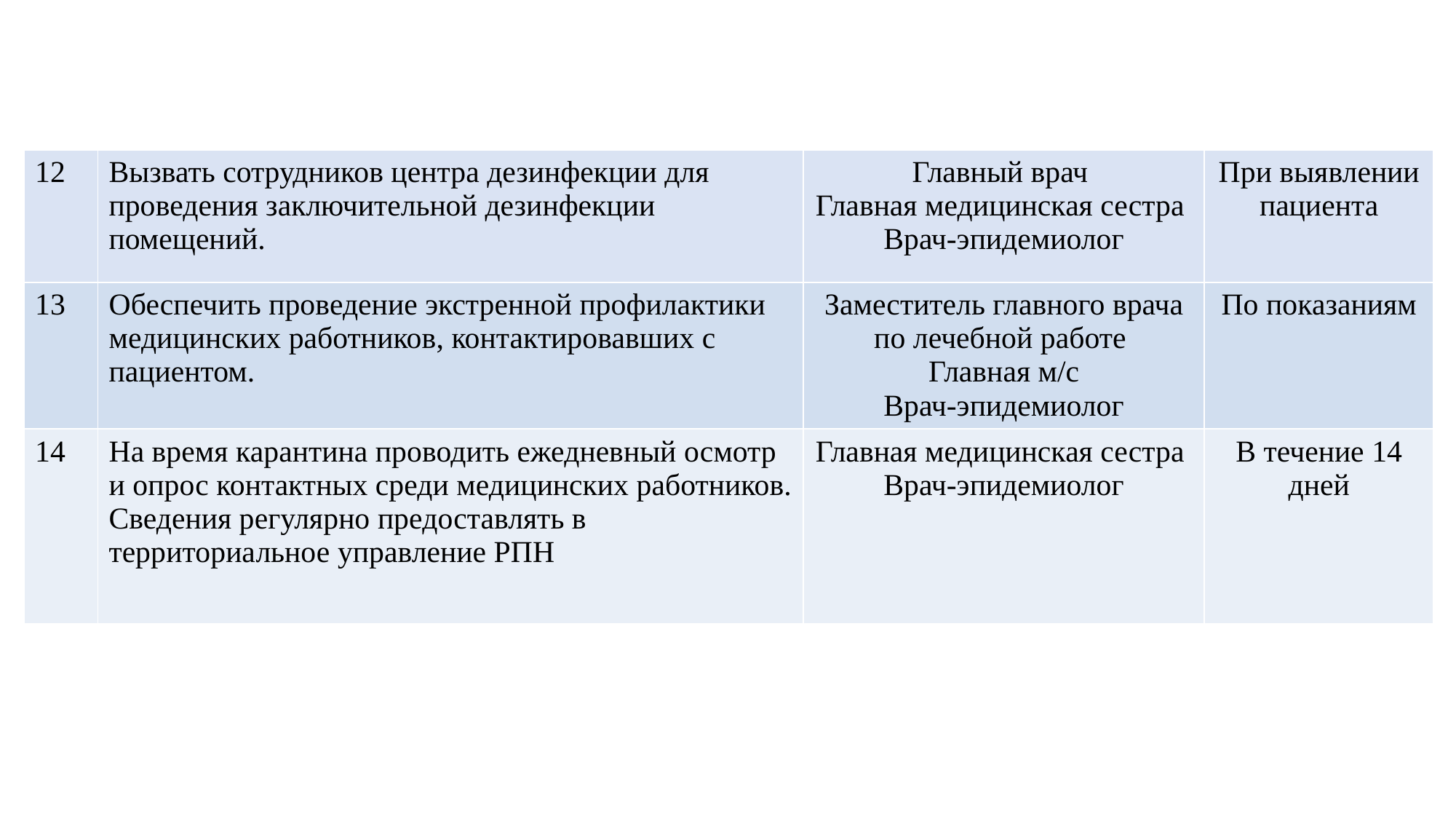

| 12 | Вызвать сотрудников центра дезинфекции для проведения заключительной дезинфекции помещений. | Главный врач Главная медицинская сестра Врач-эпидемиолог | При выявлении пациента |
| --- | --- | --- | --- |
| 13 | Обеспечить проведение экстренной профилактики медицинских работников, контактировавших с пациентом. | Заместитель главного врача по лечебной работе Главная м/с Врач-эпидемиолог | По показаниям |
| 14 | На время карантина проводить ежедневный осмотр и опрос контактных среди медицинских работников. Сведения регулярно предоставлять в территориальное управление РПН | Главная медицинская сестра Врач-эпидемиолог | В течение 14 дней |